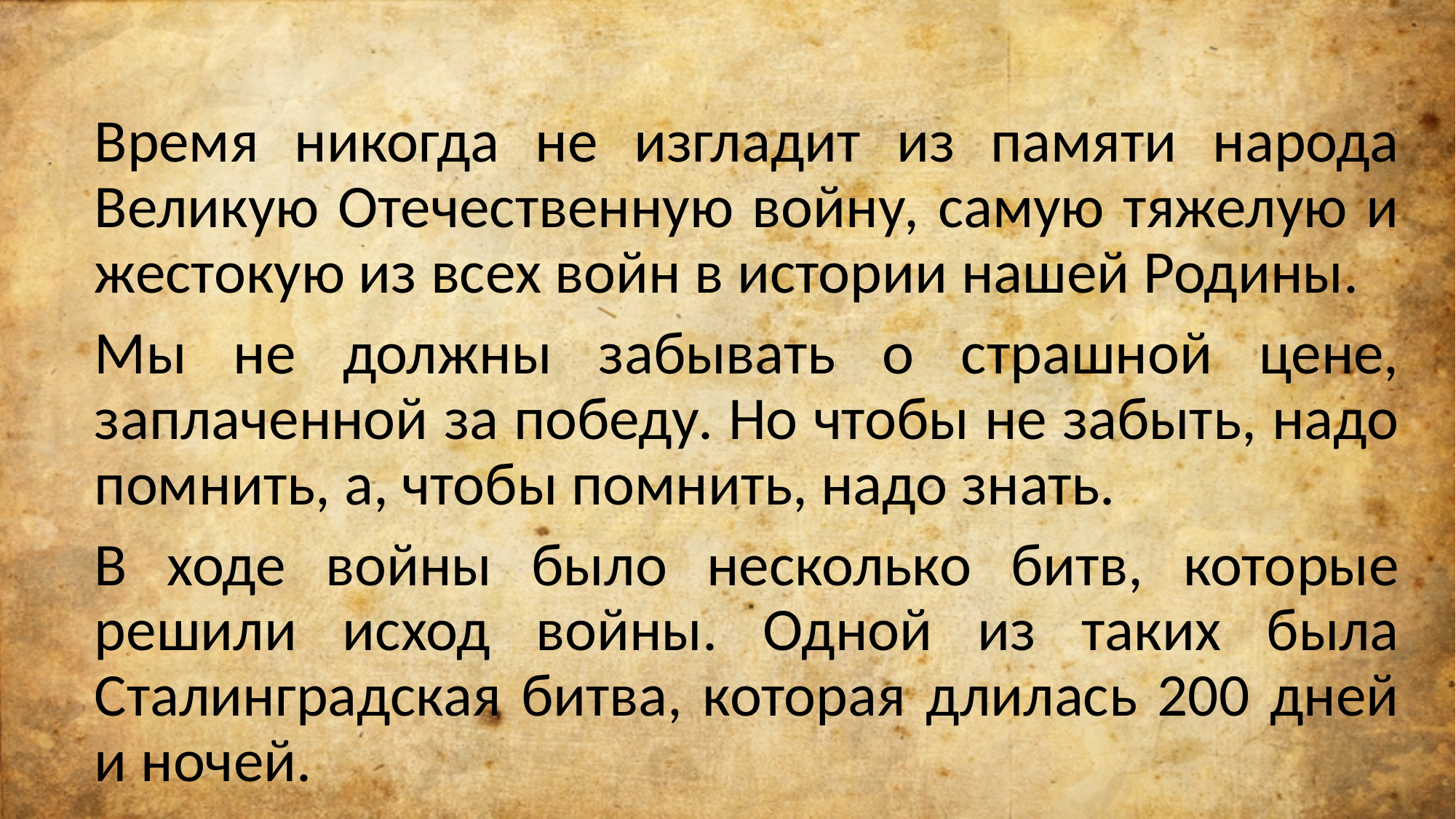

Время никогда не изгладит из памяти народа Великую Отечественную войну, самую тяжелую и жестокую из всех войн в истории нашей Родины.
Мы не должны забывать о страшной цене, заплаченной за победу. Но чтобы не забыть, надо помнить, а, чтобы помнить, надо знать.
В ходе войны было несколько битв, которые решили исход войны. Одной из таких была Сталинградская битва, которая длилась 200 дней и ночей.